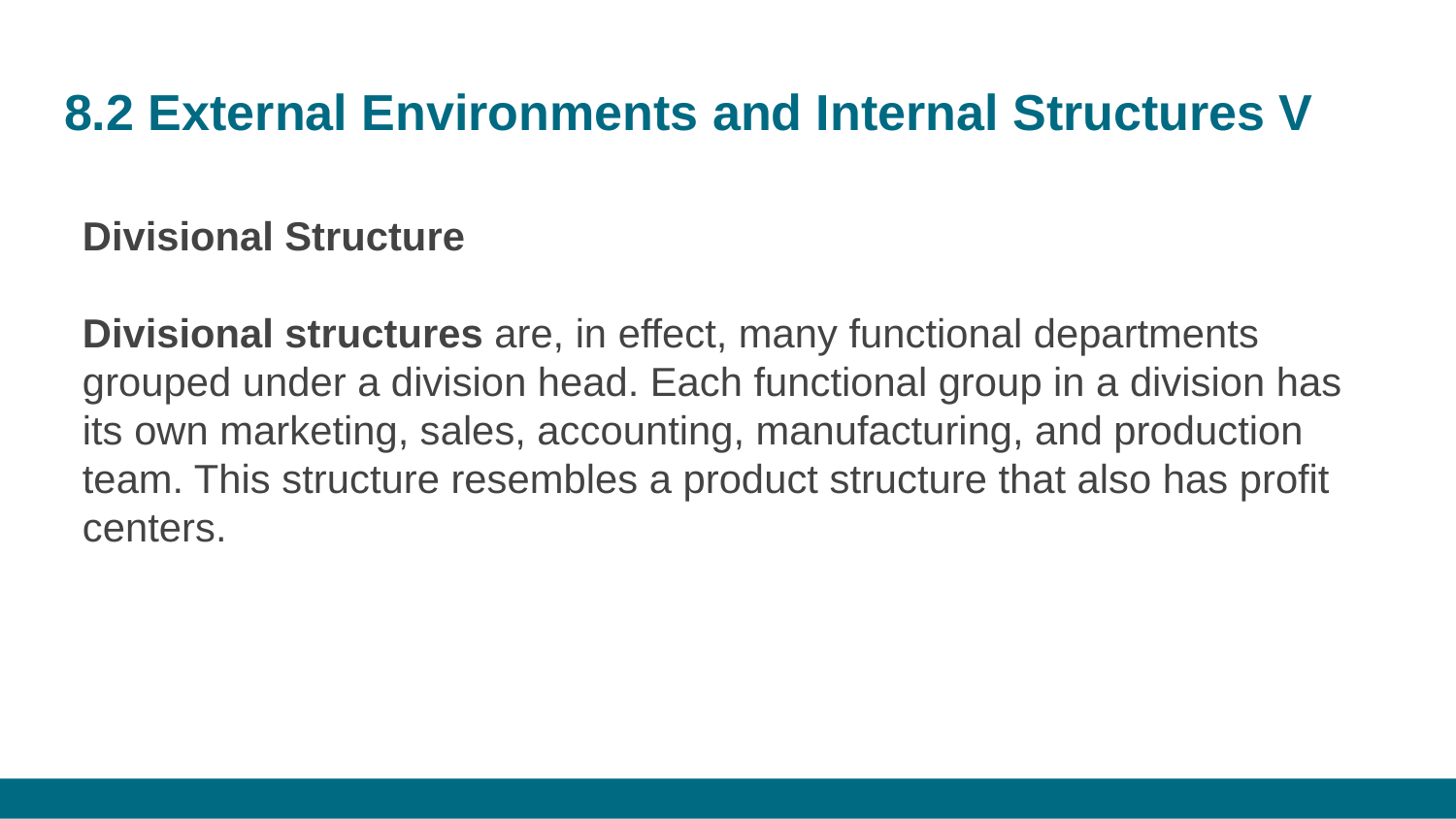

# 8.2 External Environments and Internal Structures V
Divisional Structure

Divisional structures are, in effect, many functional departments grouped under a division head. Each functional group in a division has its own marketing, sales, accounting, manufacturing, and production team. This structure resembles a product structure that also has profit centers.